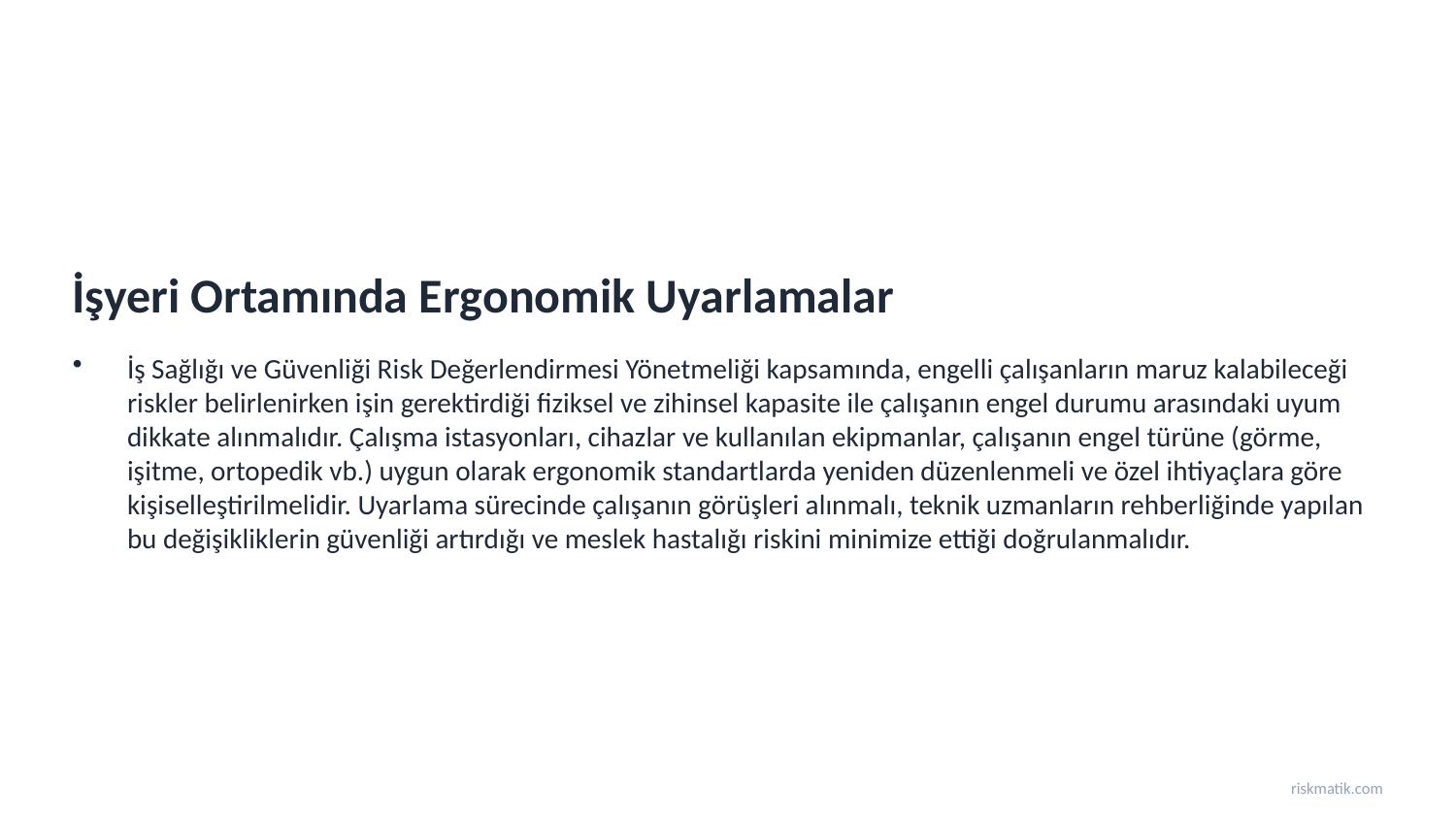

İşyeri Ortamında Ergonomik Uyarlamalar
İş Sağlığı ve Güvenliği Risk Değerlendirmesi Yönetmeliği kapsamında, engelli çalışanların maruz kalabileceği riskler belirlenirken işin gerektirdiği fiziksel ve zihinsel kapasite ile çalışanın engel durumu arasındaki uyum dikkate alınmalıdır. Çalışma istasyonları, cihazlar ve kullanılan ekipmanlar, çalışanın engel türüne (görme, işitme, ortopedik vb.) uygun olarak ergonomik standartlarda yeniden düzenlenmeli ve özel ihtiyaçlara göre kişiselleştirilmelidir. Uyarlama sürecinde çalışanın görüşleri alınmalı, teknik uzmanların rehberliğinde yapılan bu değişikliklerin güvenliği artırdığı ve meslek hastalığı riskini minimize ettiği doğrulanmalıdır.
riskmatik.com